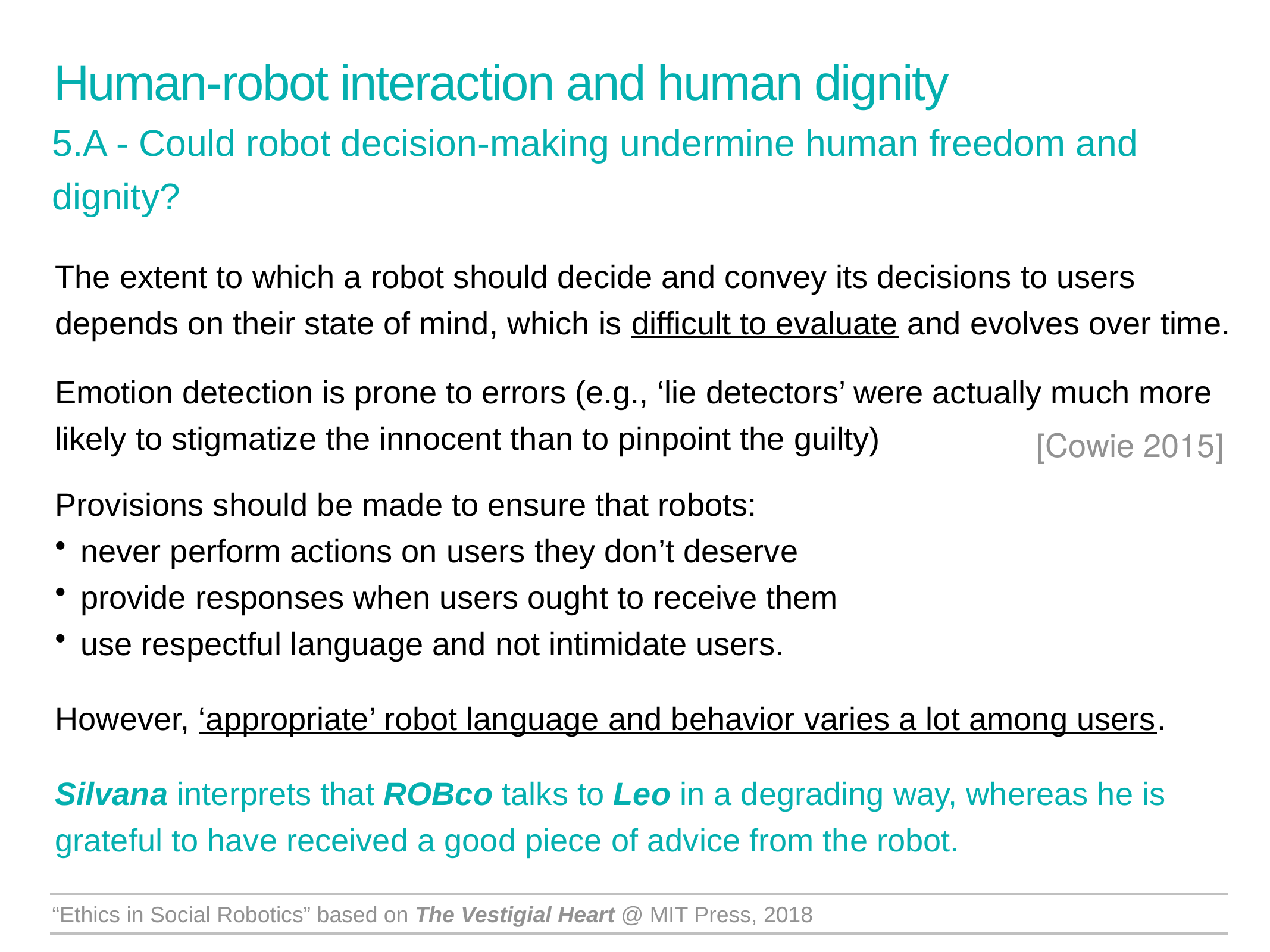

Human-robot interaction and human dignity
5.A - Could robot decision-making undermine human freedom and dignity?
The extent to which a robot should decide and convey its decisions to users depends on their state of mind, which is difficult to evaluate and evolves over time.

Emotion detection is prone to errors (e.g., ‘lie detectors’ were actually much more likely to stigmatize the innocent than to pinpoint the guilty)
Provisions should be made to ensure that robots:
never perform actions on users they don’t deserve
provide responses when users ought to receive them
use respectful language and not intimidate users.

However, ‘appropriate’ robot language and behavior varies a lot among users.

Silvana interprets that ROBco talks to Leo in a degrading way, whereas he is grateful to have received a good piece of advice from the robot.
[Cowie 2015]